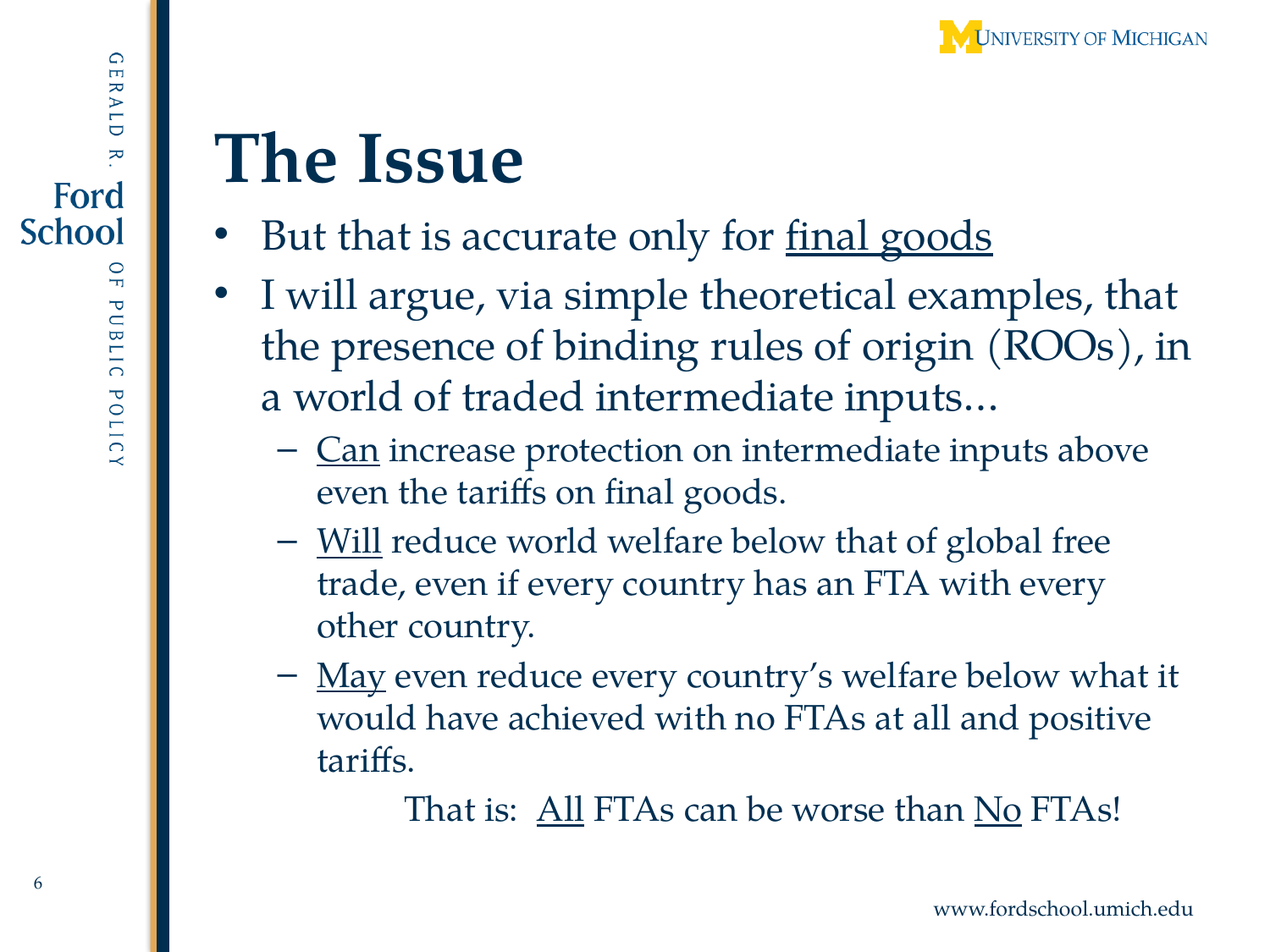

# The Issue
But that is accurate only for final goods
I will argue, via simple theoretical examples, that the presence of binding rules of origin (ROOs), in a world of traded intermediate inputs…
Can increase protection on intermediate inputs above even the tariffs on final goods.
Will reduce world welfare below that of global free trade, even if every country has an FTA with every other country.
May even reduce every country’s welfare below what it would have achieved with no FTAs at all and positive tariffs.
	That is:  All FTAs can be worse than No FTAs!
6